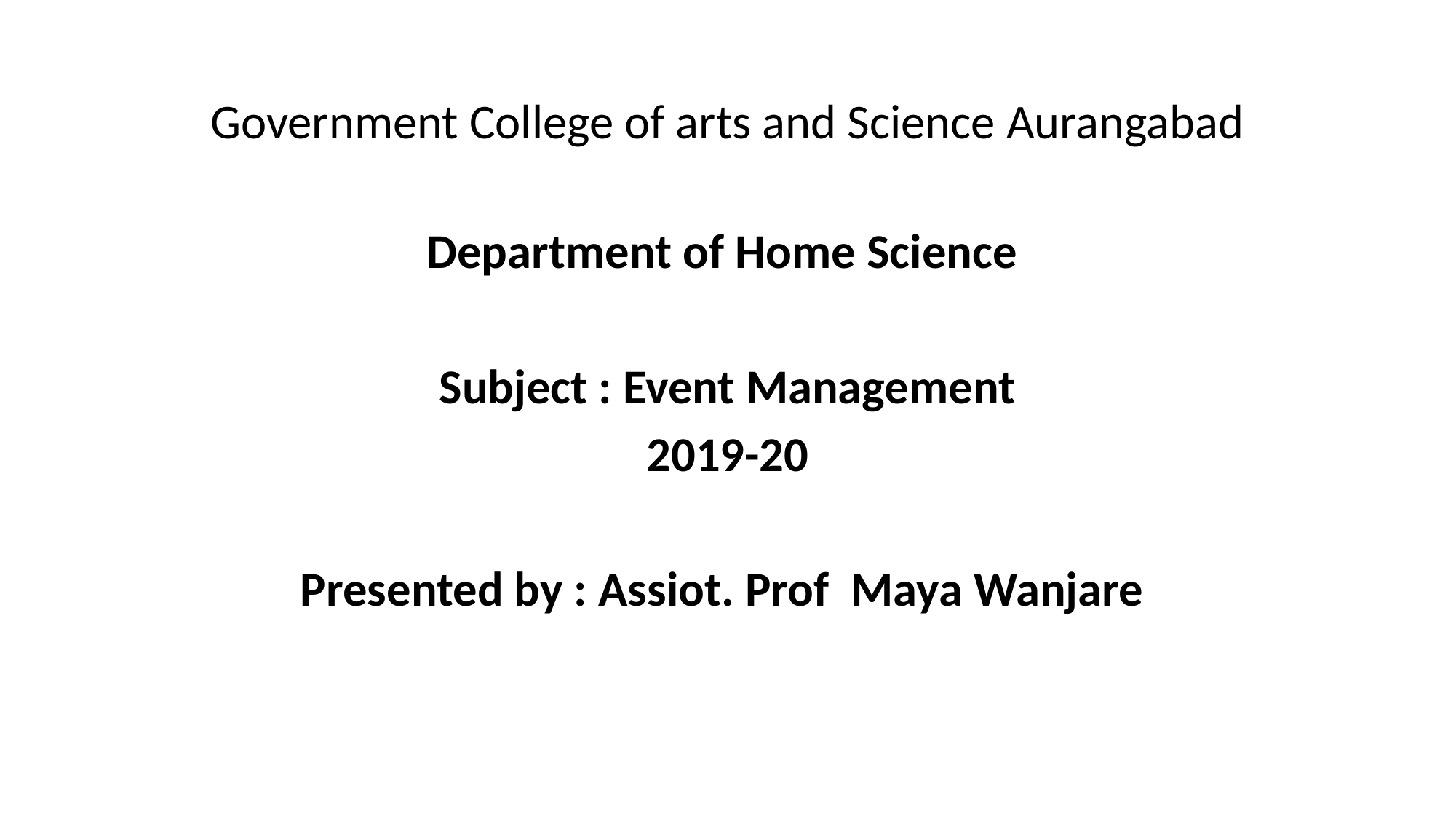

# Government College of arts and Science Aurangabad

Department of Home Science

Subject : Event Management
2019-20

Presented by : Assiot. Prof  Maya Wanjare